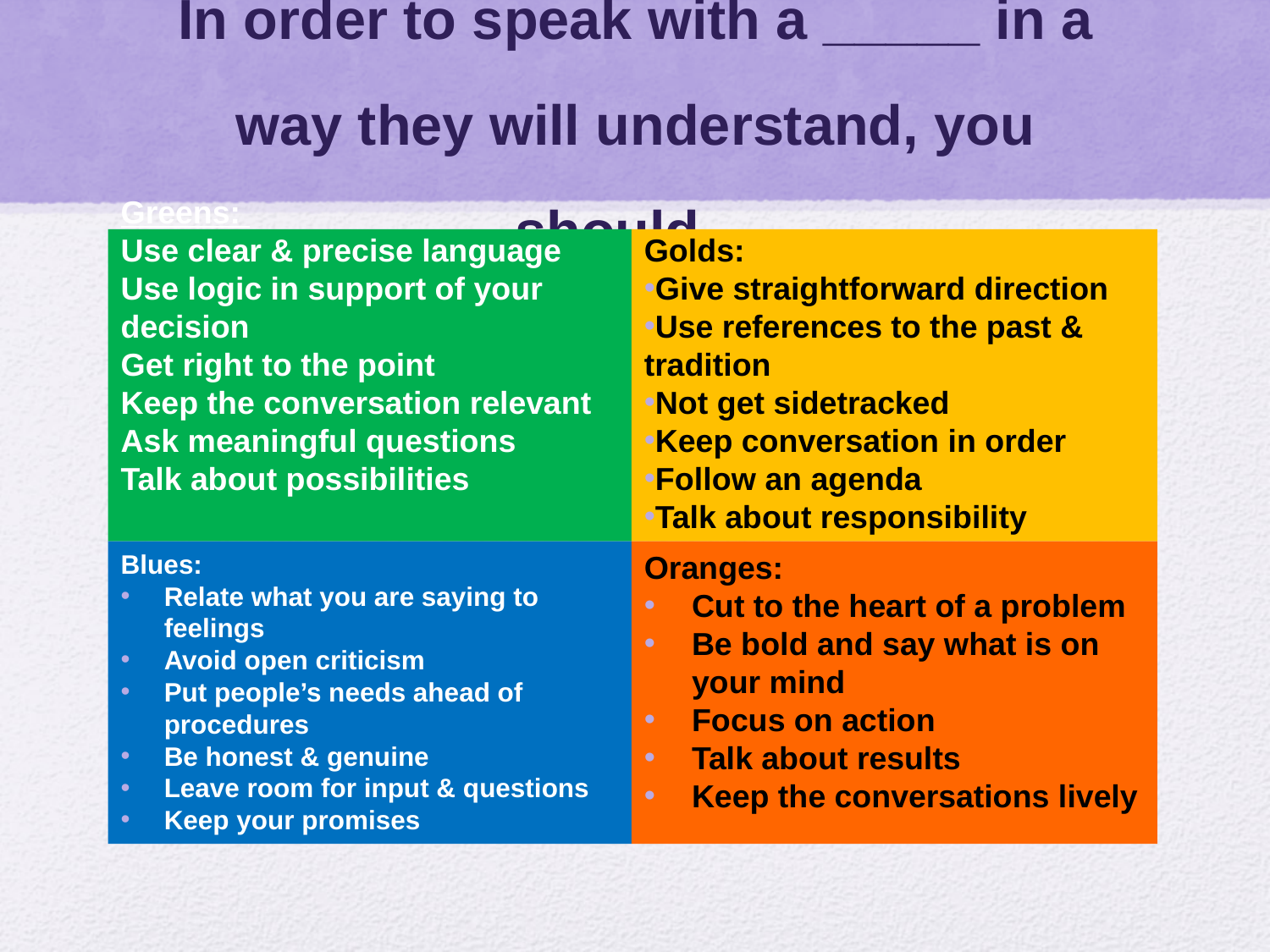

# In order to speak with a _____ in a way they will understand, you should…
Greens:
Use clear & precise language
Use logic in support of your decision
Get right to the point
Keep the conversation relevant
Ask meaningful questions
Talk about possibilities

Golds:
Give straightforward direction
Use references to the past & tradition
Not get sidetracked
Keep conversation in order
Follow an agenda
Talk about responsibility
Blues:
Relate what you are saying to feelings
Avoid open criticism
Put people’s needs ahead of procedures
Be honest & genuine
Leave room for input & questions
Keep your promises
Oranges:
Cut to the heart of a problem
Be bold and say what is on your mind
Focus on action
Talk about results
Keep the conversations lively